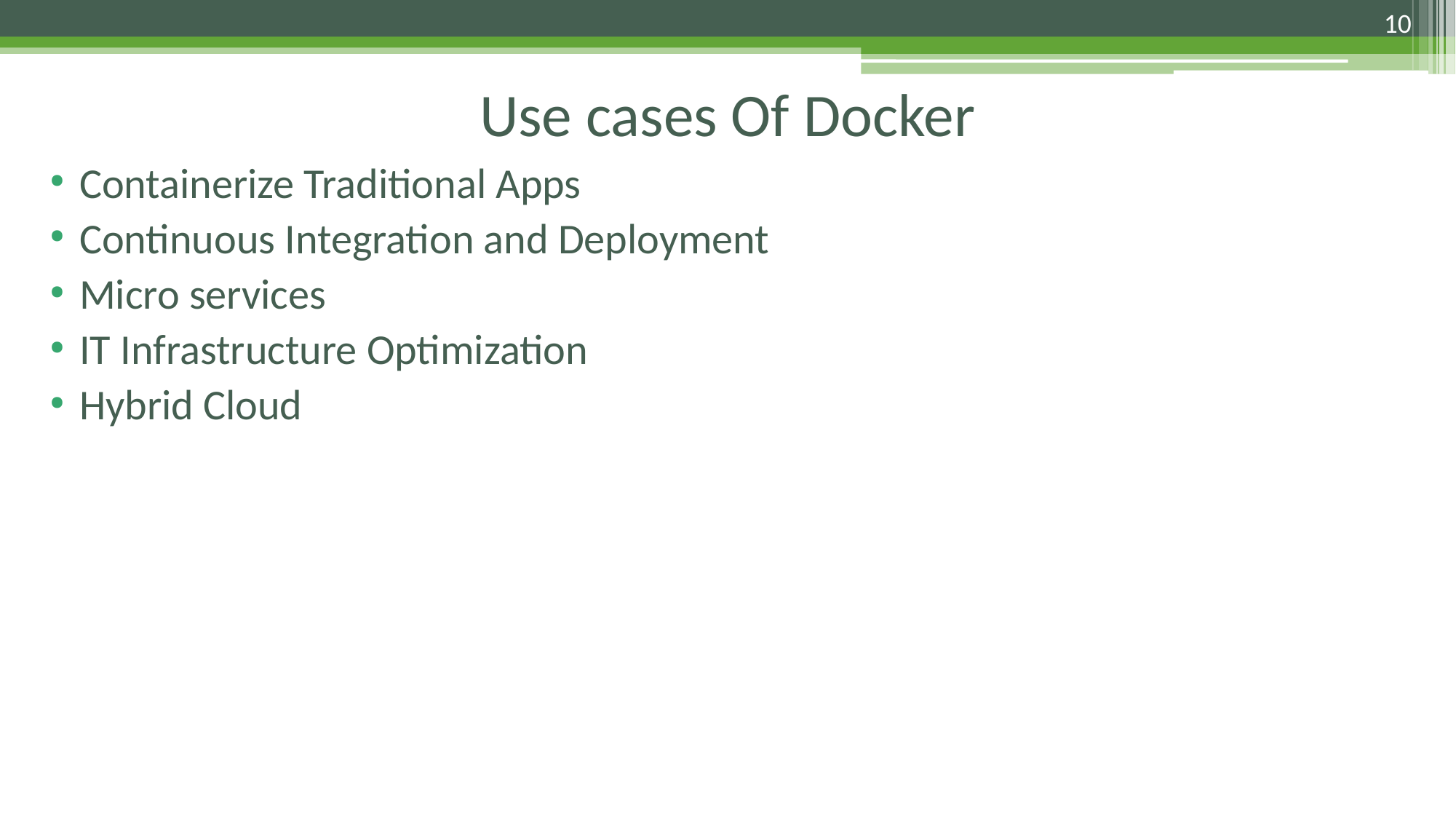

10
# Use cases Of Docker
Containerize Traditional Apps
Continuous Integration and Deployment
Micro services
IT Infrastructure Optimization
Hybrid Cloud